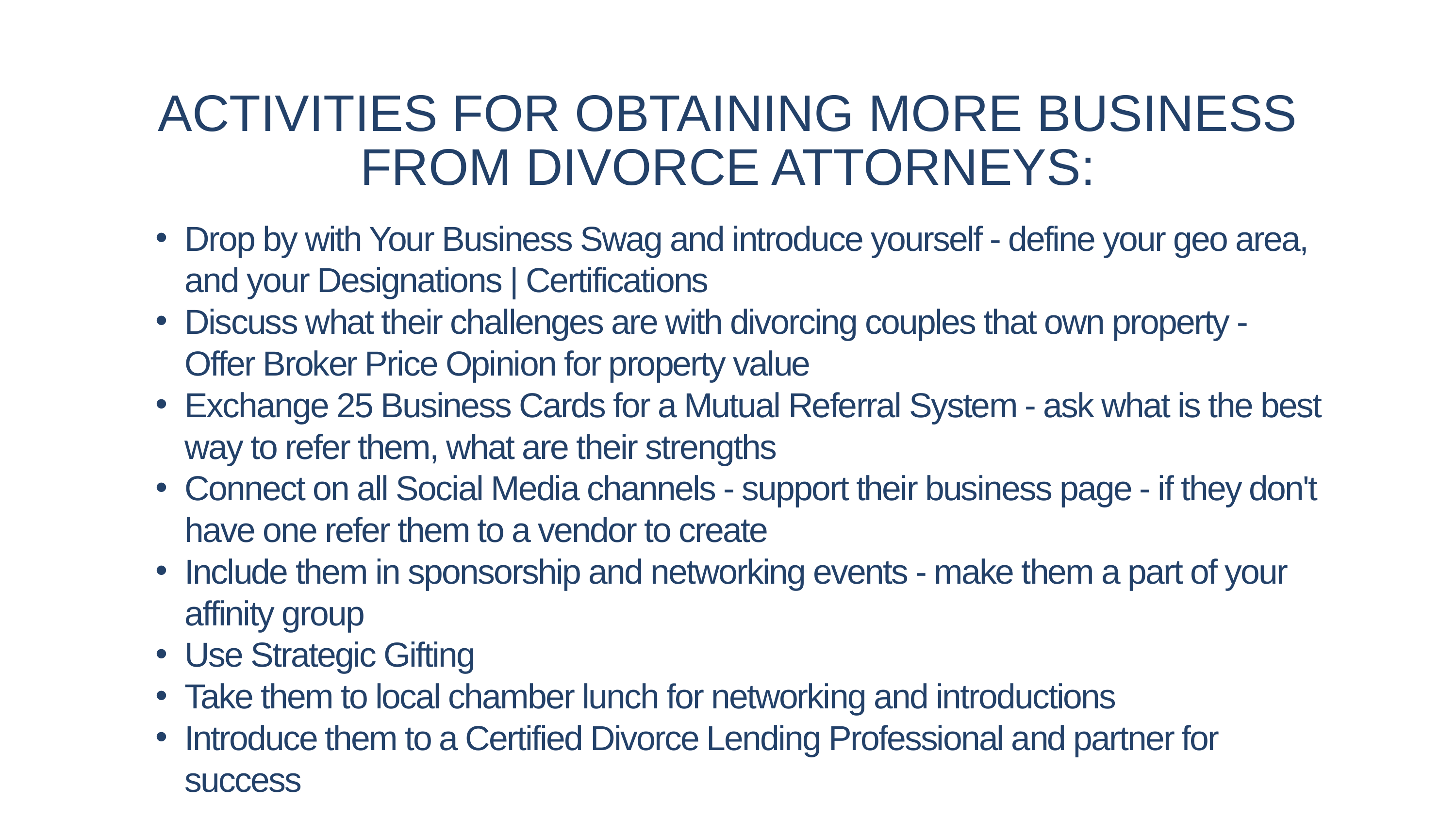

ACTIVITIES FOR OBTAINING MORE BUSINESS FROM DIVORCE ATTORNEYS:
Drop by with Your Business Swag and introduce yourself - define your geo area, and your Designations | Certifications
Discuss what their challenges are with divorcing couples that own property - Offer Broker Price Opinion for property value
Exchange 25 Business Cards for a Mutual Referral System - ask what is the best way to refer them, what are their strengths
Connect on all Social Media channels - support their business page - if they don't have one refer them to a vendor to create
Include them in sponsorship and networking events - make them a part of your affinity group
Use Strategic Gifting
Take them to local chamber lunch for networking and introductions
Introduce them to a Certified Divorce Lending Professional and partner for success